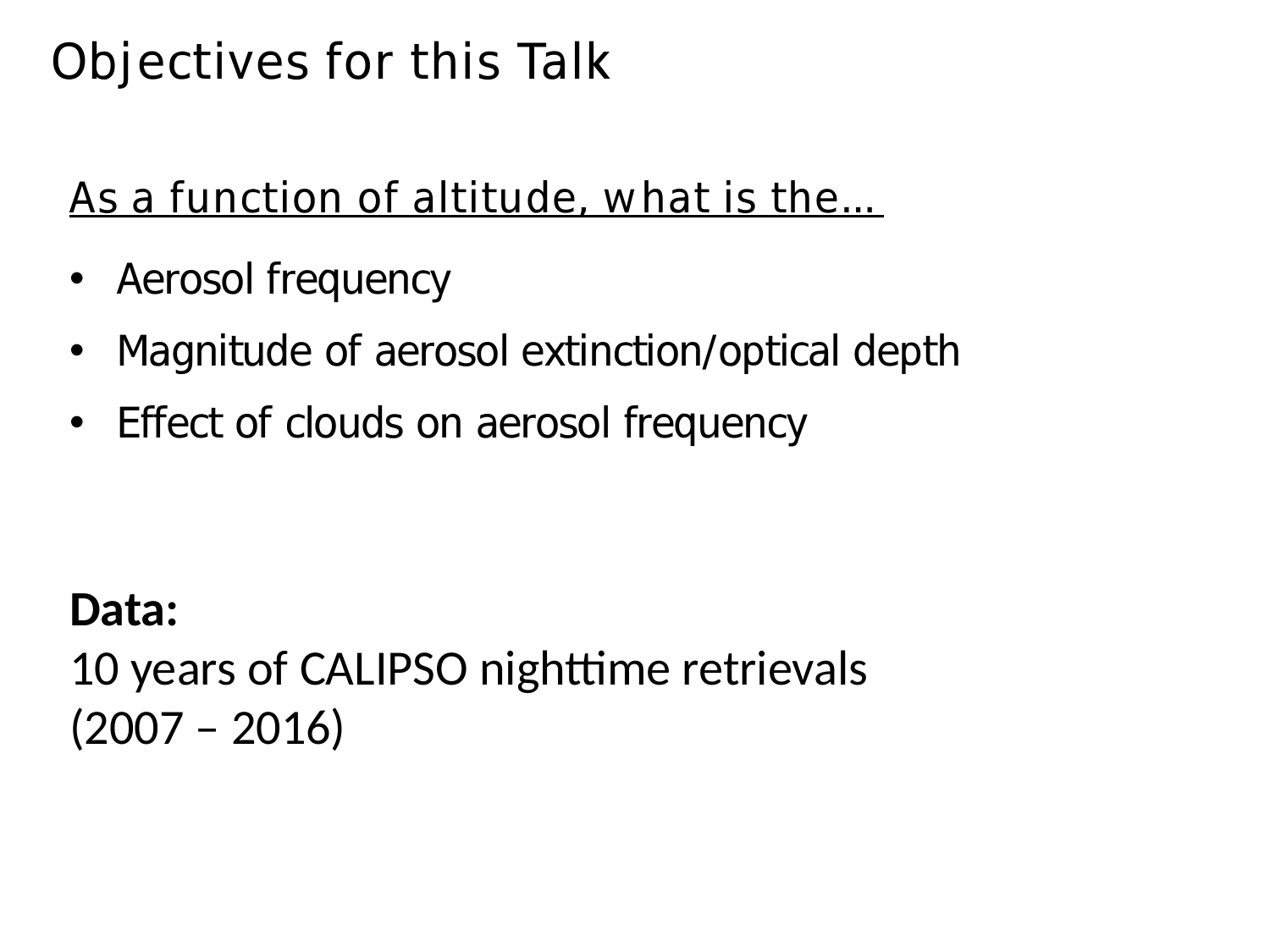

Objectives for this Talk
As a function of altitude, what is the…
Aerosol frequency
Magnitude of aerosol extinction/optical depth
Effect of clouds on aerosol frequency
Data:
10 years of CALIPSO nighttime retrievals
(2007 – 2016)